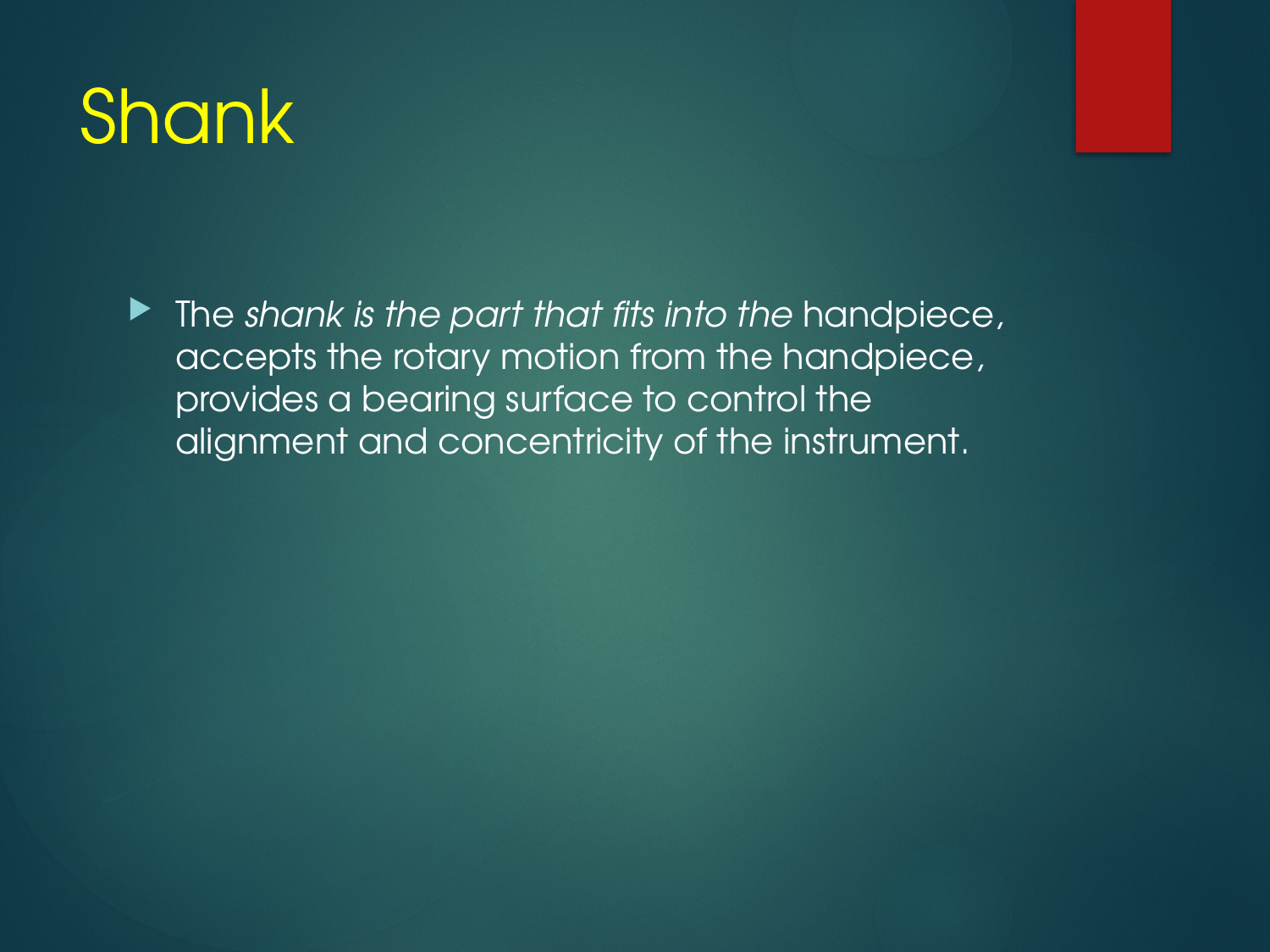

# Shank
The shank is the part that fits into the handpiece, accepts the rotary motion from the handpiece, provides a bearing surface to control the alignment and concentricity of the instrument.